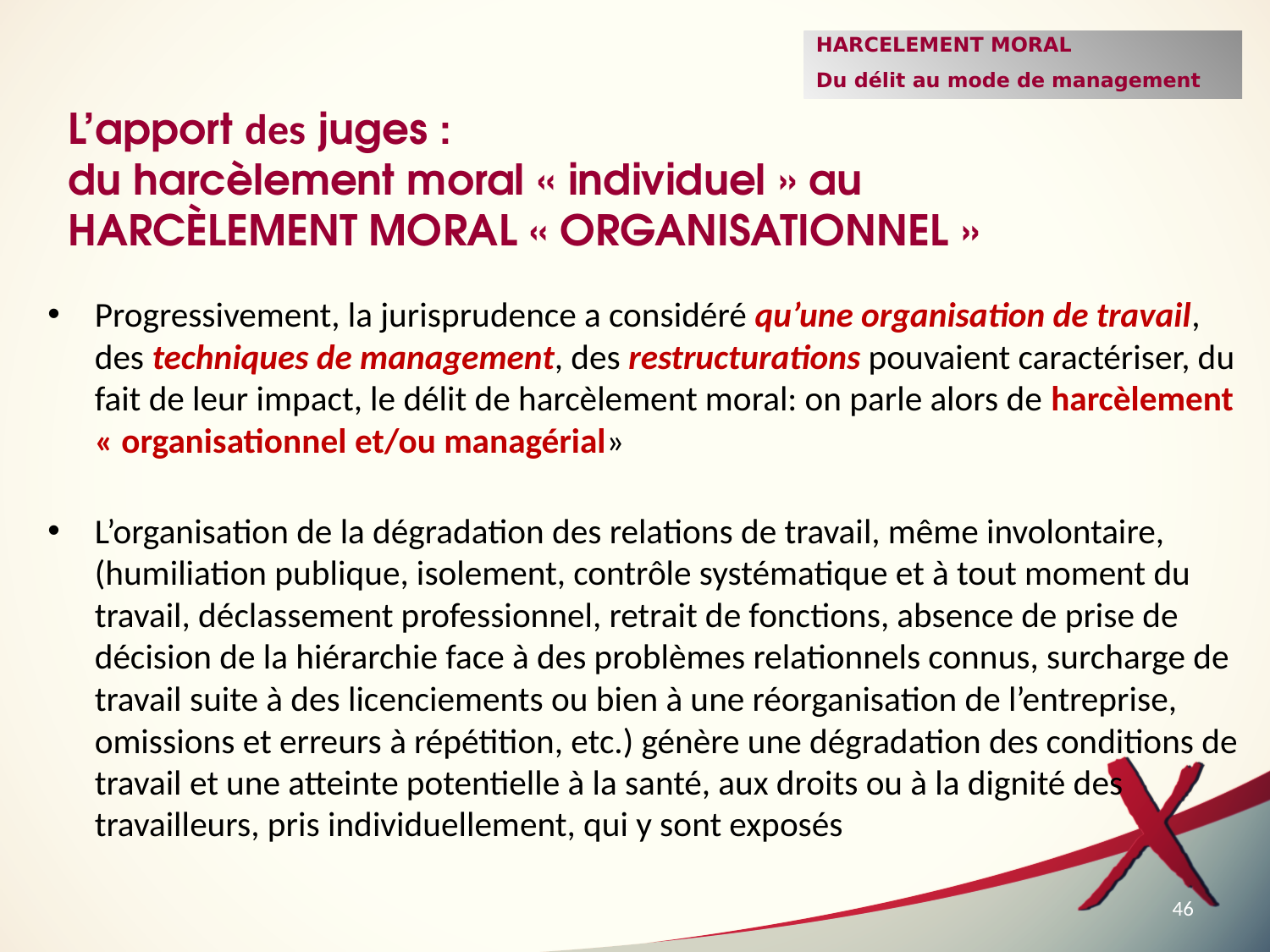

HARCELEMENT MORAL
Du délit au mode de management

L’apport des juges :
du harcèlement moral « individuel » au
HARCÈLEMENT MORAL « ORGANISATIONNEL »
Progressivement, la jurisprudence a considéré qu’une organisation de travail, des techniques de management, des restructurations pouvaient caractériser, du fait de leur impact, le délit de harcèlement moral: on parle alors de harcèlement « organisationnel et/ou managérial»
L’organisation de la dégradation des relations de travail, même involontaire, (humiliation publique, isolement, contrôle systématique et à tout moment du travail, déclassement professionnel, retrait de fonctions, absence de prise de décision de la hiérarchie face à des problèmes relationnels connus, surcharge de travail suite à des licenciements ou bien à une réorganisation de l’entreprise, omissions et erreurs à répétition, etc.) génère une dégradation des conditions de travail et une atteinte potentielle à la santé, aux droits ou à la dignité des travailleurs, pris individuellement, qui y sont exposés

46